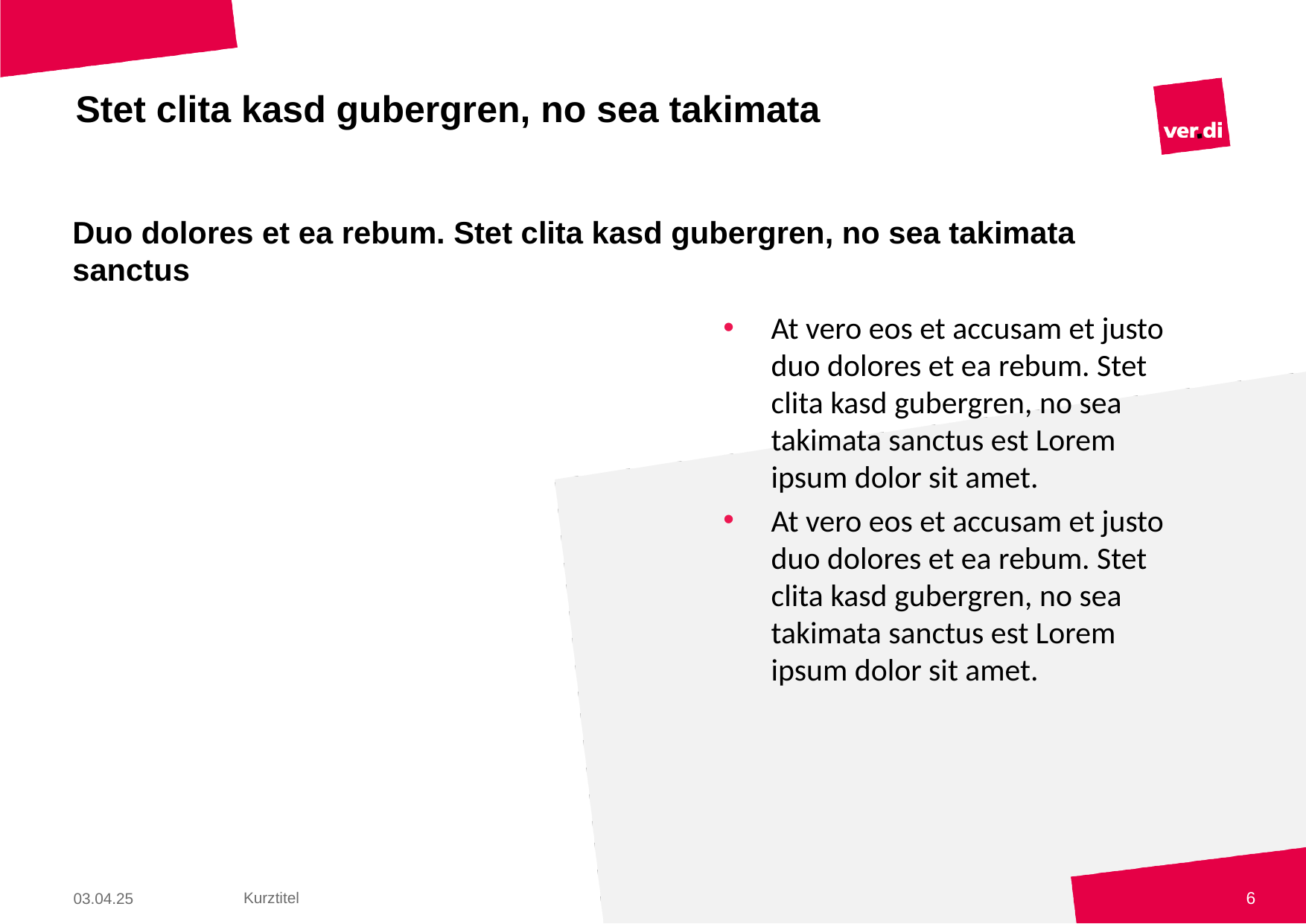

# Stet clita kasd gubergren, no sea takimata
Duo dolores et ea rebum. Stet clita kasd gubergren, no sea takimata sanctus

At vero eos et accusam et justo duo dolores et ea rebum. Stet clita kasd gubergren, no sea takimata sanctus est Lorem ipsum dolor sit amet.
At vero eos et accusam et justo duo dolores et ea rebum. Stet clita kasd gubergren, no sea takimata sanctus est Lorem ipsum dolor sit amet.

Kurztitel
6
03.04.25